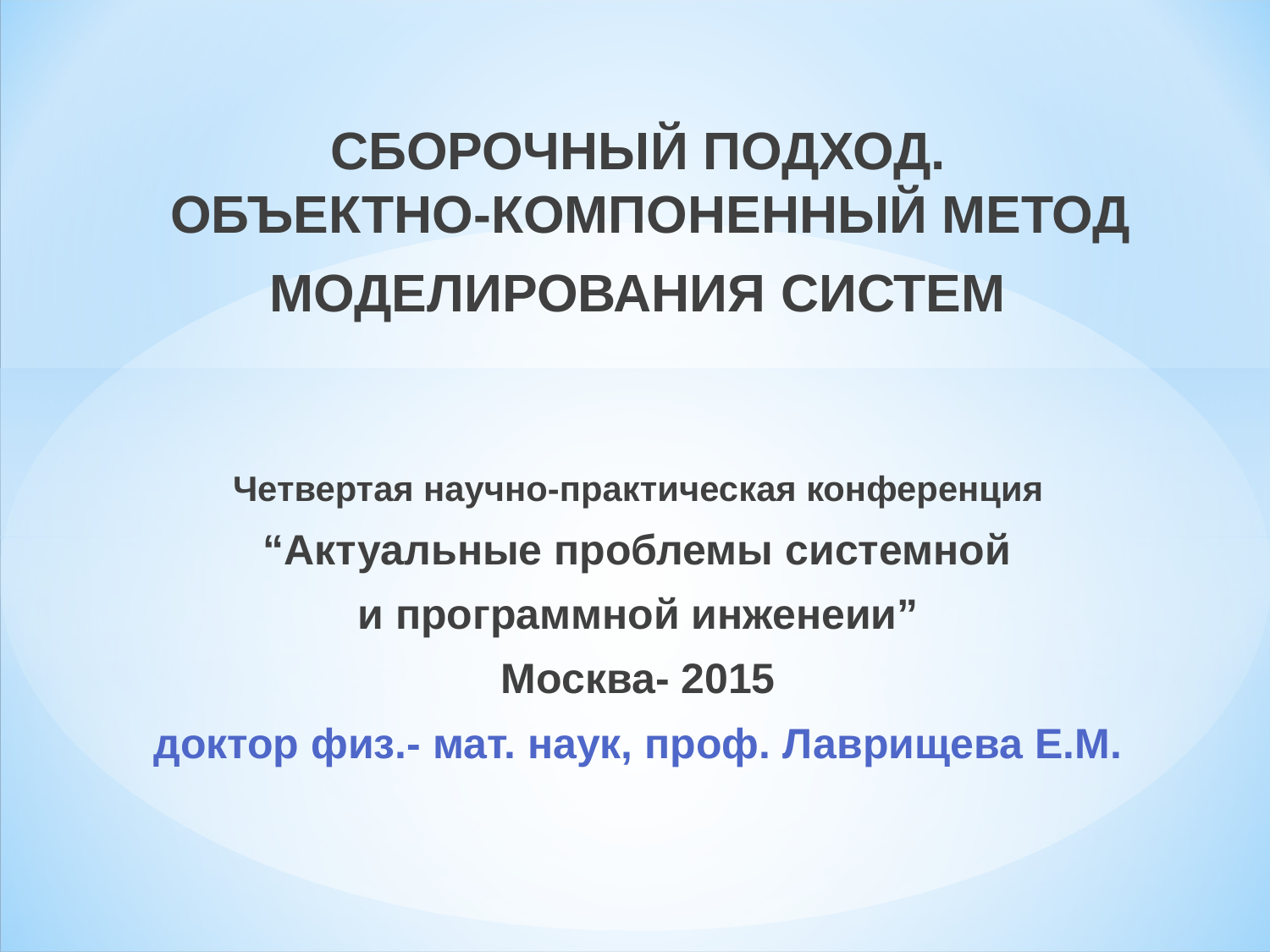

СБОРОЧНЫЙ ПОДХОД.
ОБЪЕКТНО-КОМПОНЕННЫЙ МЕТОД
МОДЕЛИРОВАНИЯ СИСТЕМ

Четвертая научно-практическая конференция
 “Актуальные проблемы системной
и программной инженеии”
Москва- 2015
доктор физ.- мат. наук, проф. Лаврищева Е.М.